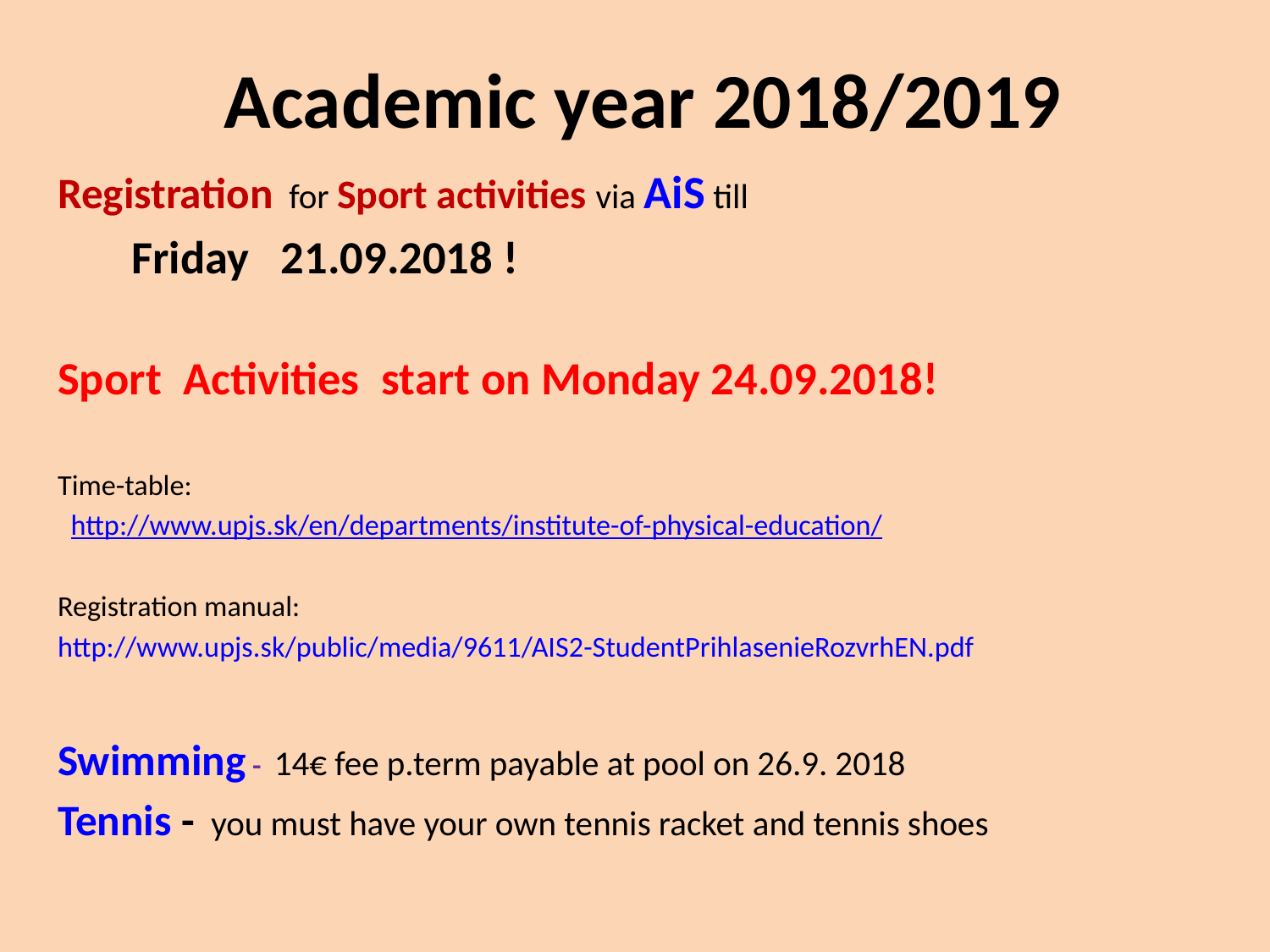

# Academic year 2018/2019
Registration  for Sport activities via AiS till
 			    Friday   21.09.2018 !

Sport  Activities  start on Monday 24.09.2018!

Time-table:
  http://www.upjs.sk/en/departments/institute-of-physical-education/

Registration manual:
http://www.upjs.sk/public/media/9611/AIS2-StudentPrihlasenieRozvrhEN.pdf

Swimming -  14€ fee p.term payable at pool on 26.9. 2018
Tennis -  you must have your own tennis racket and tennis shoes